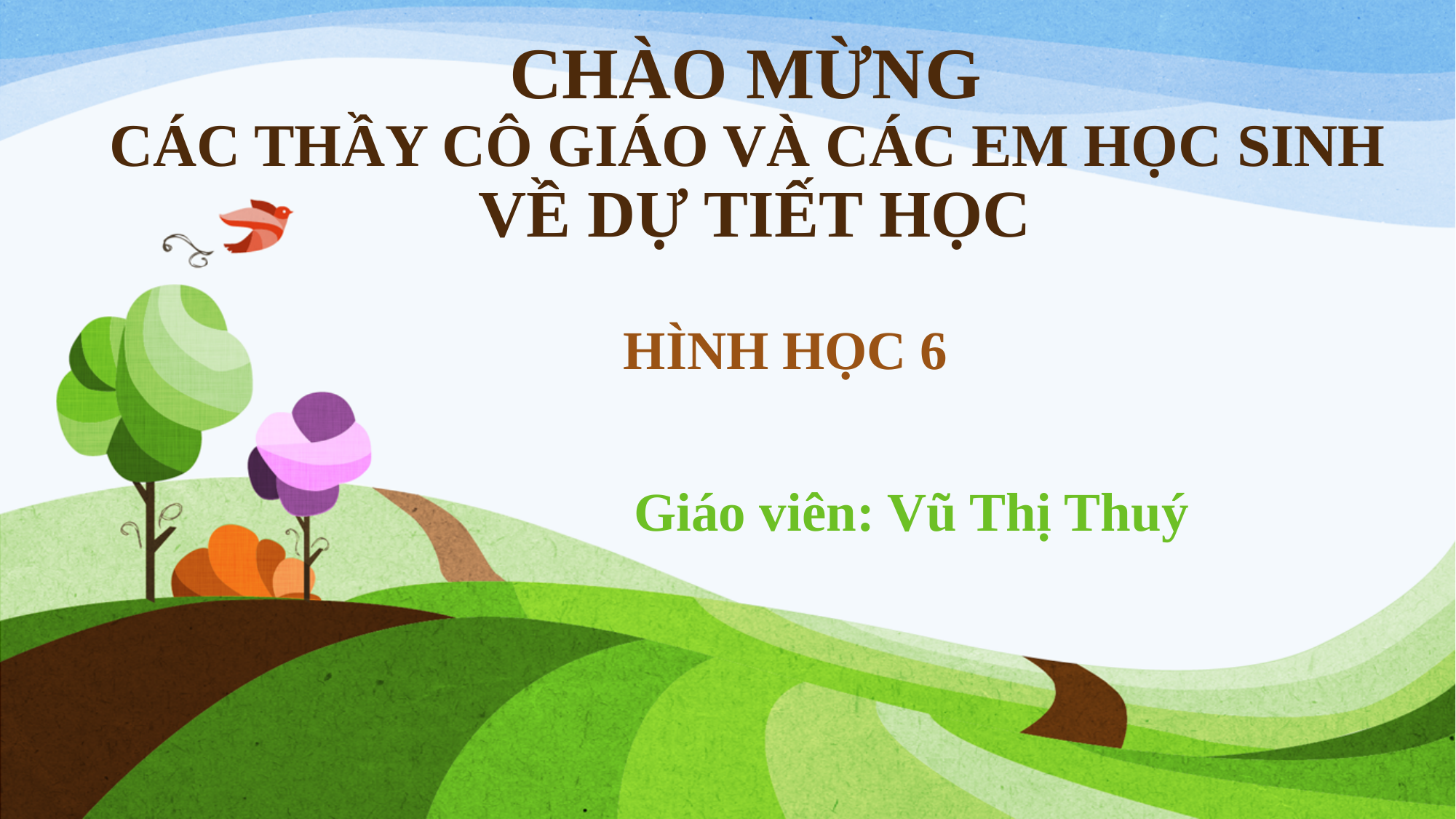

# CHÀO MỪNG CÁC THẦY CÔ GIÁO VÀ CÁC EM HỌC SINH VỀ DỰ TIẾT HỌC
HÌNH HỌC 6
Giáo viên: Vũ Thị Thuý